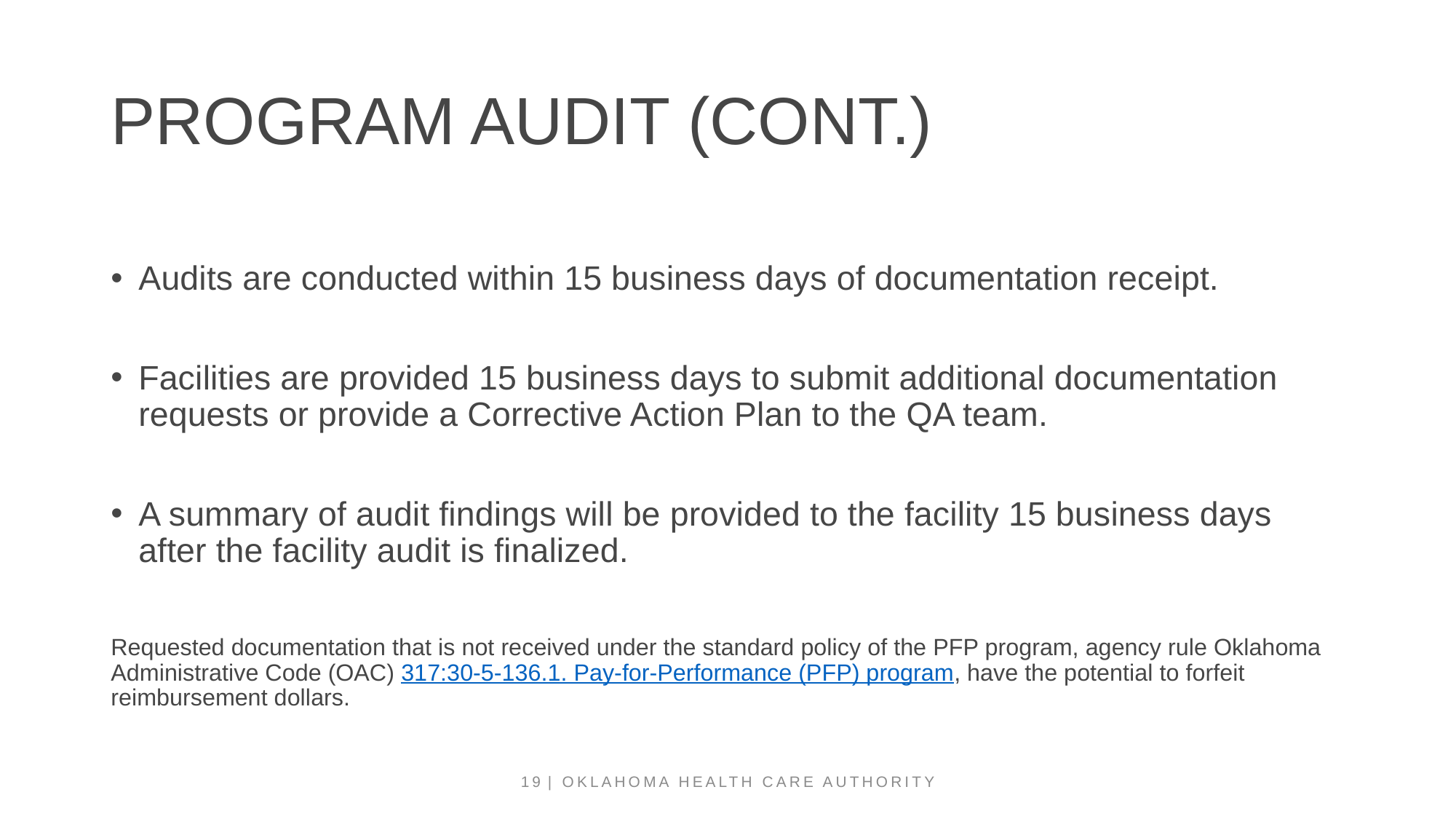

# Program audit (cont.)

Audits are conducted within 15 business days of documentation receipt.

Facilities are provided 15 business days to submit additional documentation requests or provide a Corrective Action Plan to the QA team.

A summary of audit findings will be provided to the facility 15 business days after the facility audit is finalized.

Requested documentation that is not received under the standard policy of the PFP program, agency rule Oklahoma Administrative Code (OAC) 317:30-5-136.1. Pay-for-Performance (PFP) program, have the potential to forfeit reimbursement dollars.